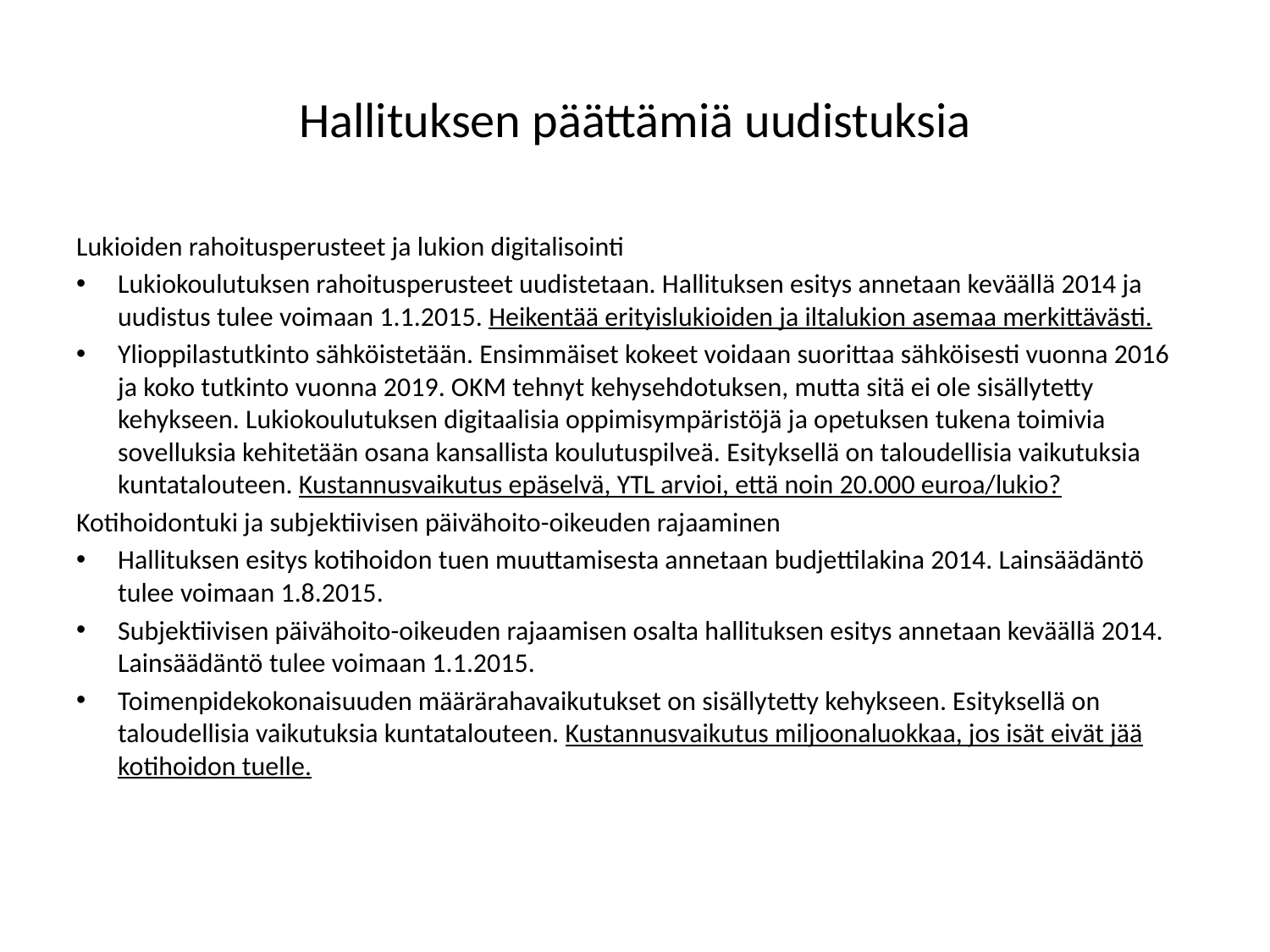

# Hallituksen päättämiä uudistuksia
Lukioiden rahoitusperusteet ja lukion digitalisointi
Lukiokoulutuksen rahoitusperusteet uudistetaan. Hallituksen esitys annetaan keväällä 2014 ja uudistus tulee voimaan 1.1.2015. Heikentää erityislukioiden ja iltalukion asemaa merkittävästi.
Ylioppilastutkinto sähköistetään. Ensimmäiset kokeet voidaan suorittaa sähköisesti vuonna 2016 ja koko tutkinto vuonna 2019. OKM tehnyt kehysehdotuksen, mutta sitä ei ole sisällytetty kehykseen. Lukiokoulutuksen digitaalisia oppimisympäristöjä ja opetuksen tukena toimivia sovelluksia kehitetään osana kansallista koulutuspilveä. Esityksellä on taloudellisia vaikutuksia kuntatalouteen. Kustannusvaikutus epäselvä, YTL arvioi, että noin 20.000 euroa/lukio?
Kotihoidontuki ja subjektiivisen päivähoito-oikeuden rajaaminen
Hallituksen esitys kotihoidon tuen muuttamisesta annetaan budjettilakina 2014. Lainsäädäntö tulee voimaan 1.8.2015.
Subjektiivisen päivähoito-oikeuden rajaamisen osalta hallituksen esitys annetaan keväällä 2014. Lainsäädäntö tulee voimaan 1.1.2015.
Toimenpidekokonaisuuden määrärahavaikutukset on sisällytetty kehykseen. Esityksellä on taloudellisia vaikutuksia kuntatalouteen. Kustannusvaikutus miljoonaluokkaa, jos isät eivät jää kotihoidon tuelle.